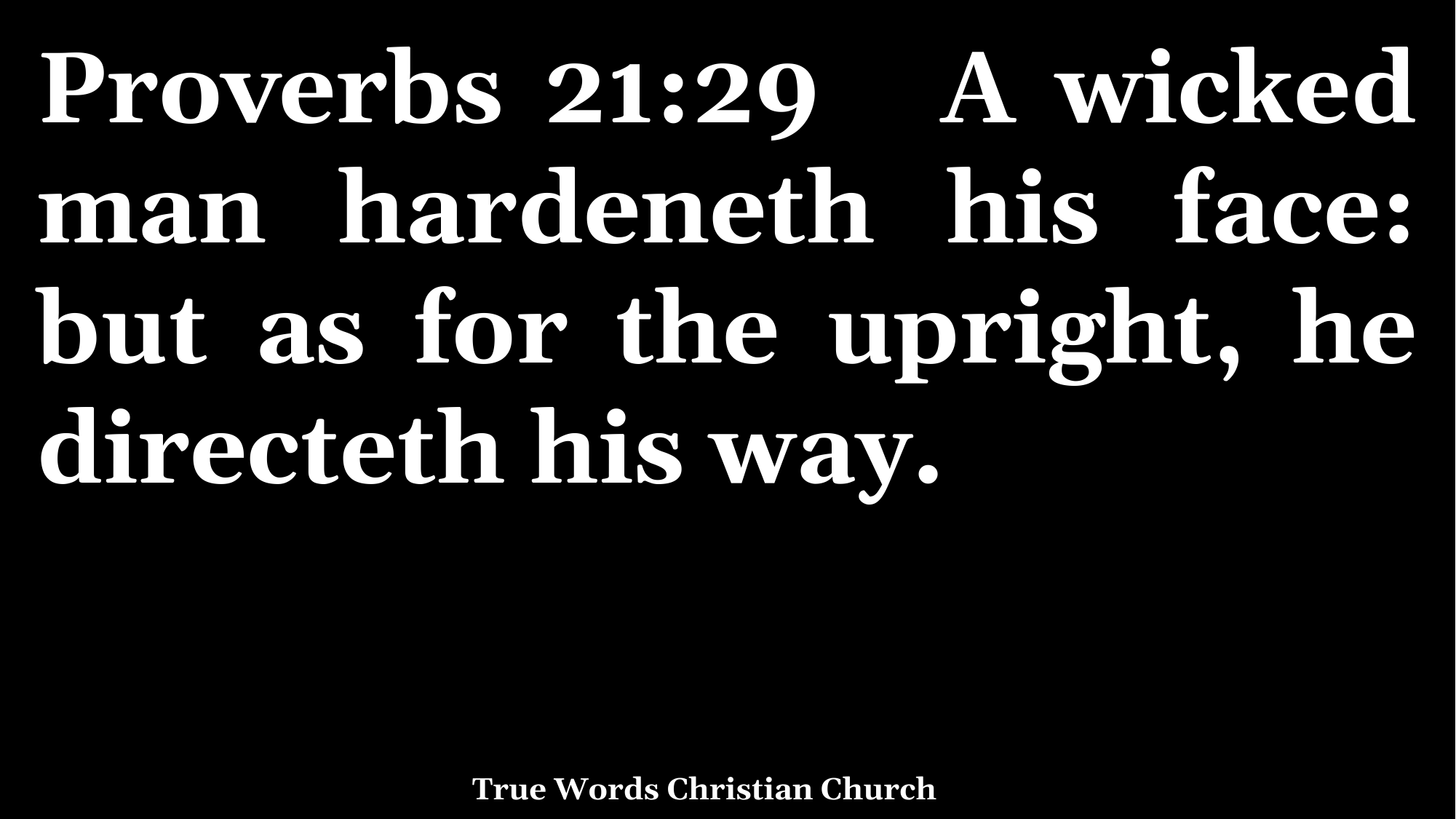

Proverbs 21:29   A wicked man hardeneth his face: but as for the upright, he directeth his way.
True Words Christian Church